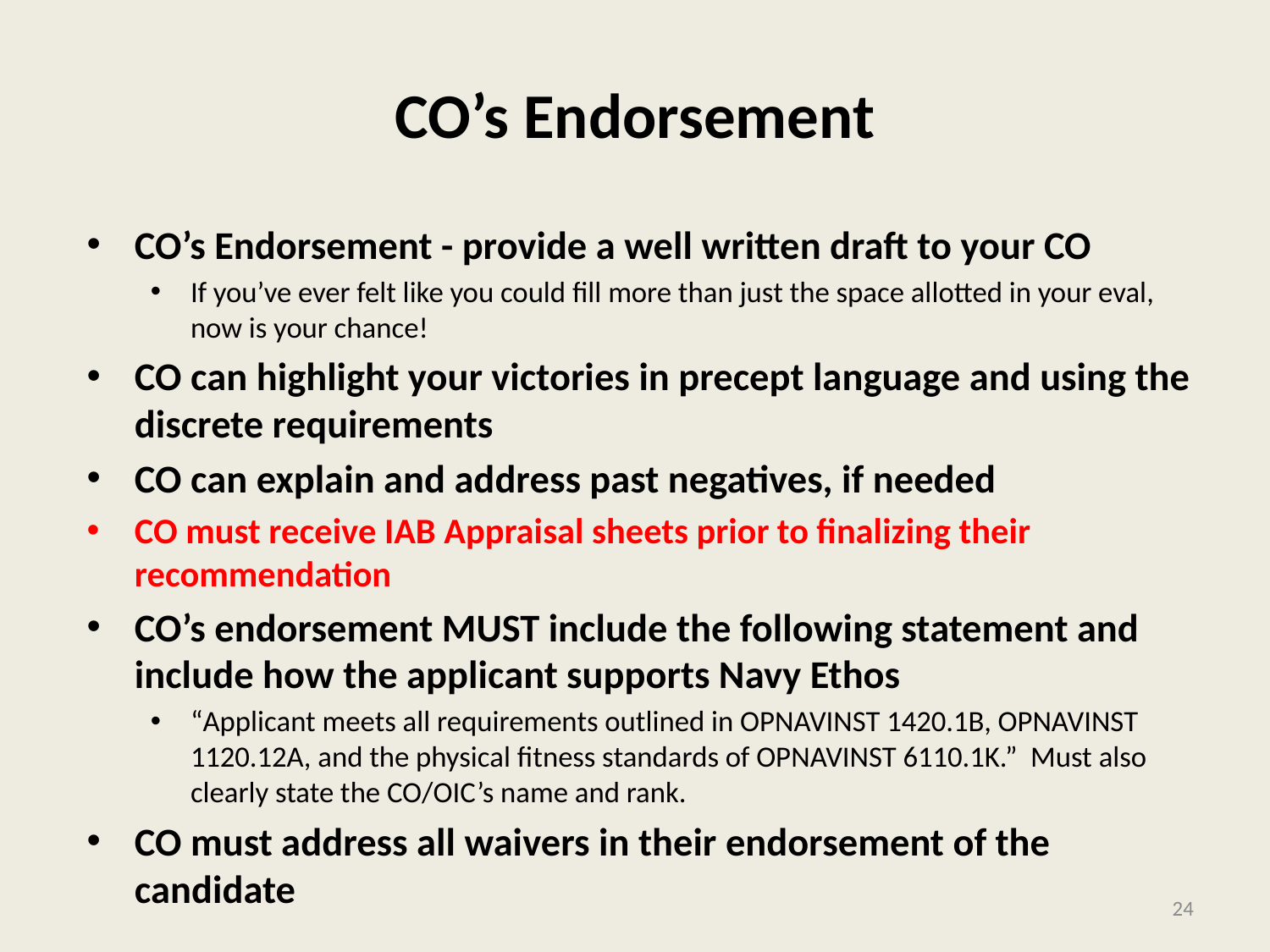

# CO’s Endorsement
CO’s Endorsement - provide a well written draft to your CO
If you’ve ever felt like you could fill more than just the space allotted in your eval, now is your chance!
CO can highlight your victories in precept language and using the discrete requirements
CO can explain and address past negatives, if needed
CO must receive IAB Appraisal sheets prior to finalizing their recommendation
CO’s endorsement MUST include the following statement and include how the applicant supports Navy Ethos
“Applicant meets all requirements outlined in OPNAVINST 1420.1B, OPNAVINST 1120.12A, and the physical fitness standards of OPNAVINST 6110.1K.”  Must also clearly state the CO/OIC’s name and rank.
CO must address all waivers in their endorsement of the candidate

24